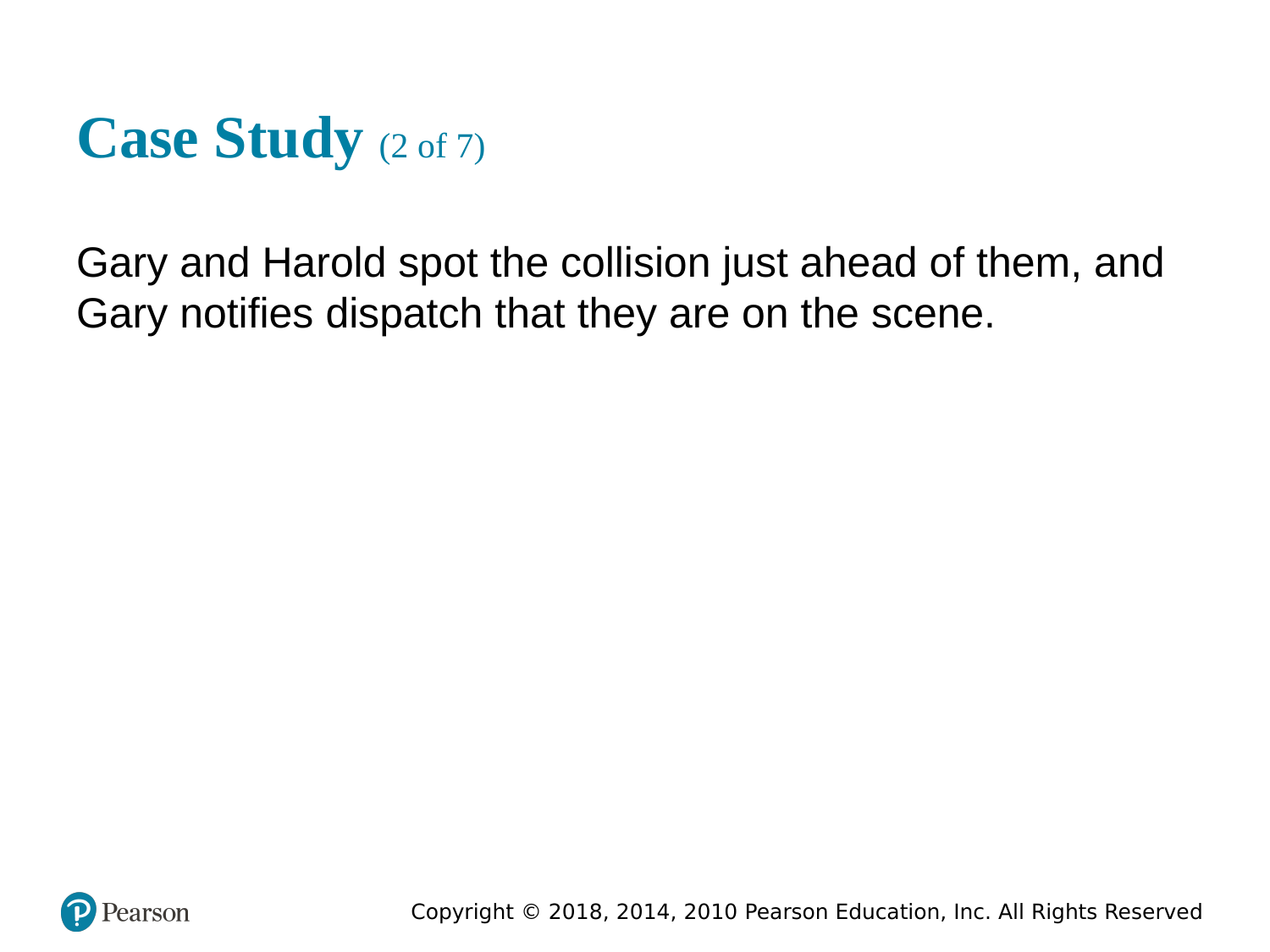

# Case Study (2 of 7)
Gary and Harold spot the collision just ahead of them, and Gary notifies dispatch that they are on the scene.